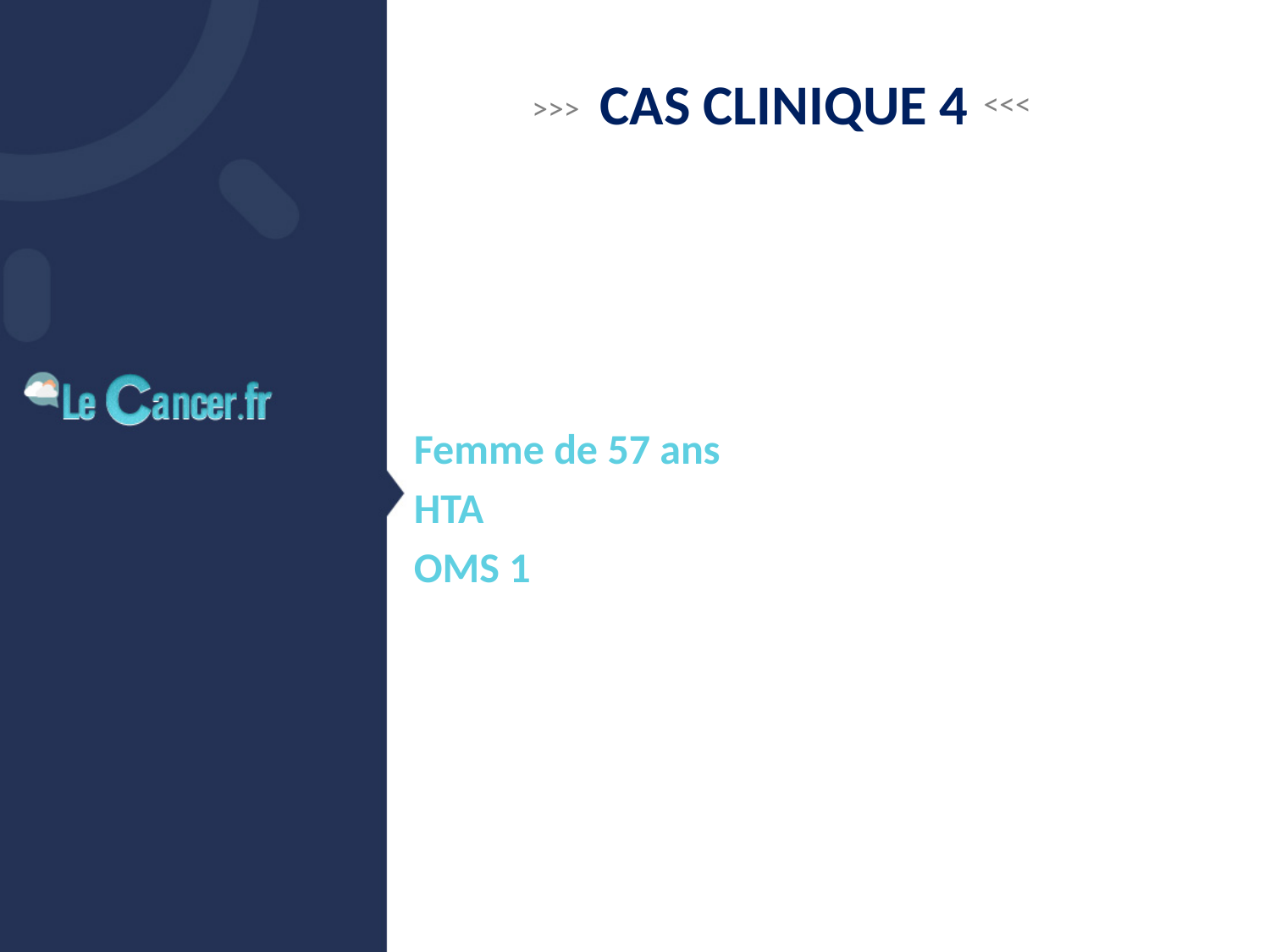

# Cas Clinique 4
>>>
>>>

Femme de 57 ans
HTA
OMS 1